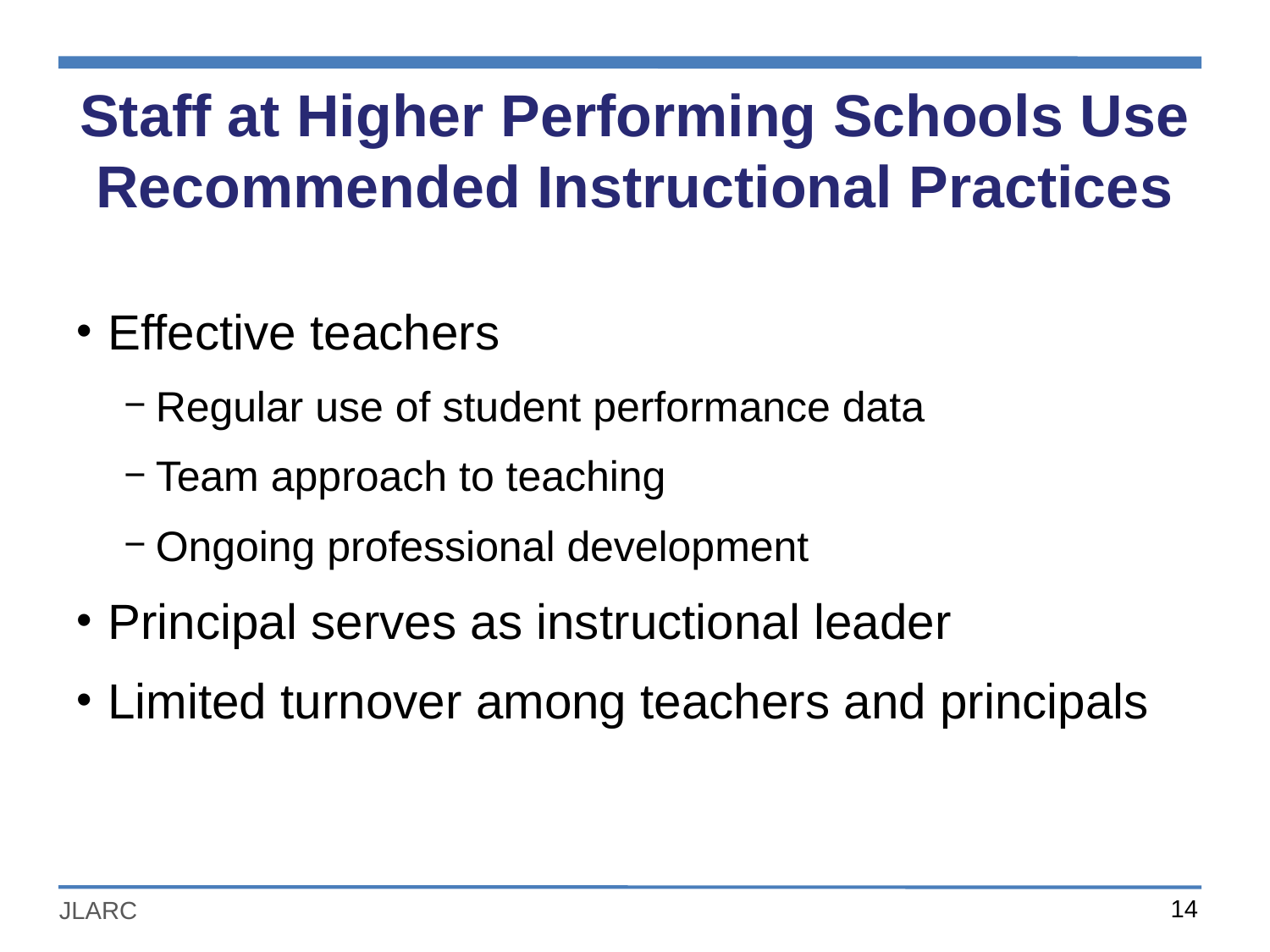

# Staff at Higher Performing Schools Use Recommended Instructional Practices
Effective teachers
Regular use of student performance data
Team approach to teaching
Ongoing professional development
Principal serves as instructional leader
Limited turnover among teachers and principals

14